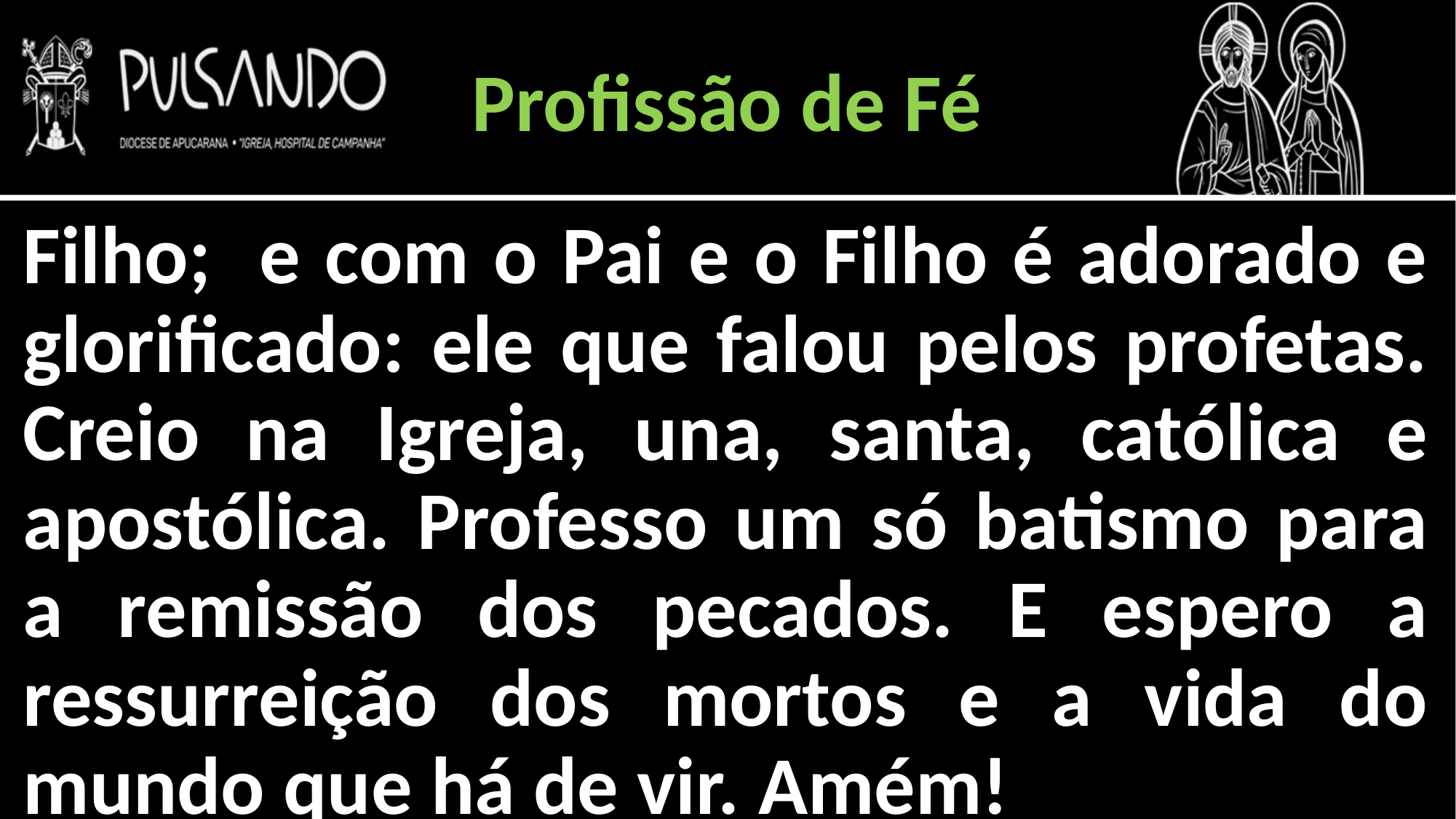

Profissão de Fé
Filho;  e com o Pai e o Filho é adorado e glorificado: ele que falou pelos profetas. Creio na Igreja, una, santa, católica e apostólica. Professo um só batismo para a remissão dos pecados. E espero a ressurreição dos mortos e a vida do mundo que há de vir. Amém!